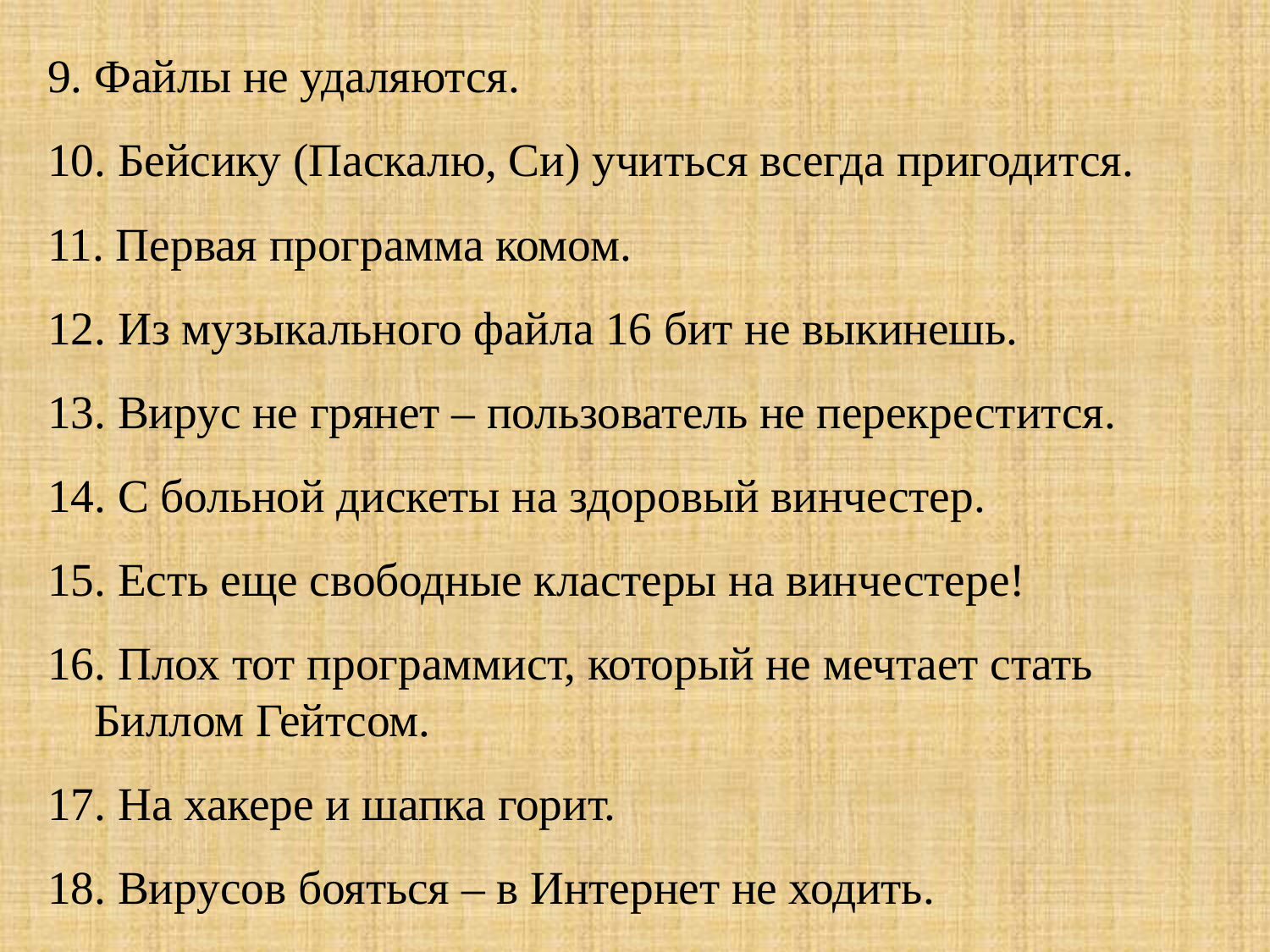

9. Файлы не удаляются.

10. Бейсику (Паскалю, Си) учиться всегда пригодится.

11. Первая программа комом.

12. Из музыкального файла 16 бит не выкинешь.

13. Вирус не грянет – пользователь не перекрестится.

14. С больной дискеты на здоровый винчестер.

15. Есть еще свободные кластеры на винчестере!

16. Плох тот программист, который не мечтает стать    Биллом Гейтсом.

17. На хакере и шапка горит.

18. Вирусов бояться – в Интернет не ходить.